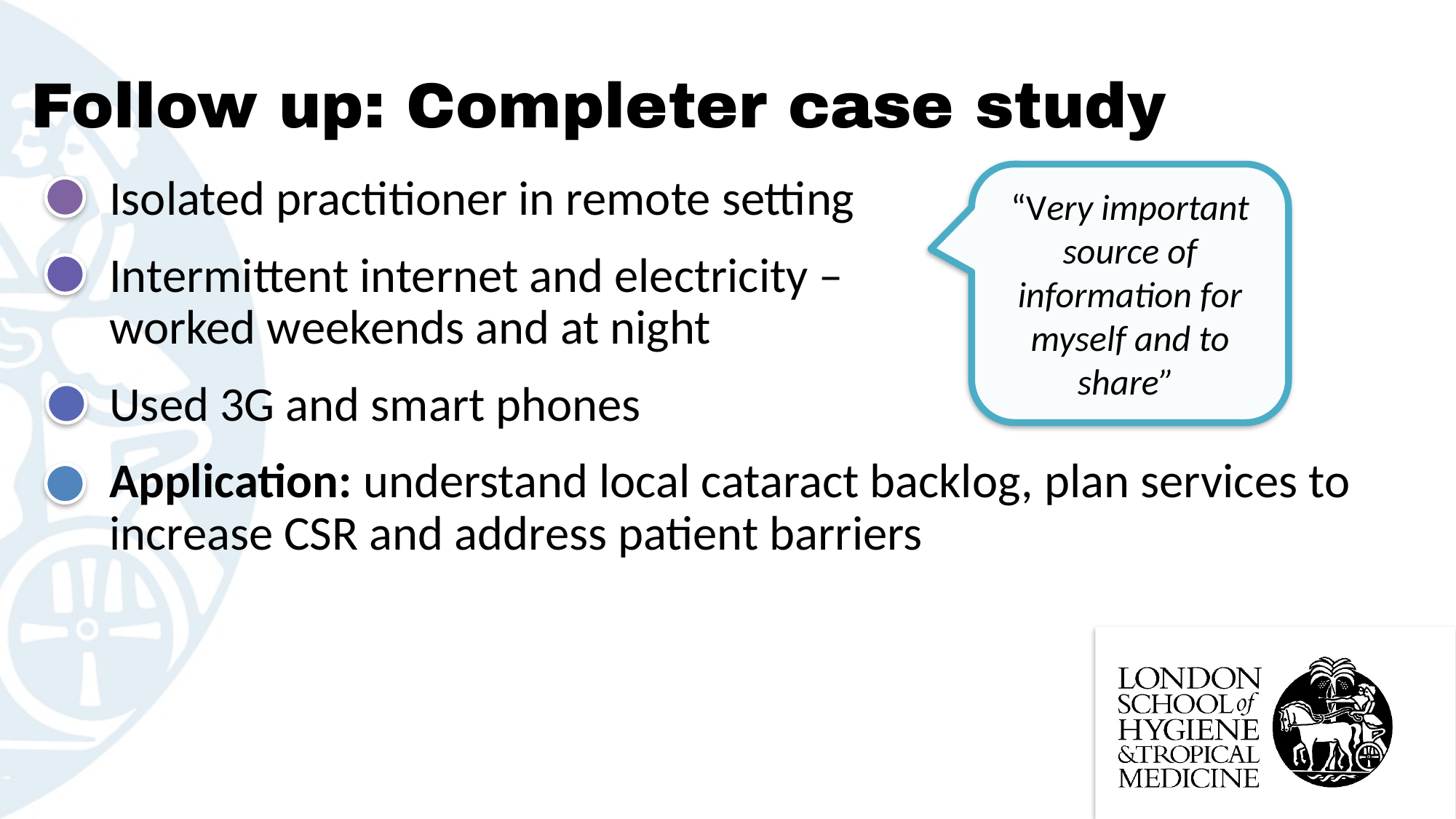

# Follow up: Completer case study
“Very important source of information for myself and to share”
Isolated practitioner in remote setting
Intermittent internet and electricity –
worked weekends and at night
Used 3G and smart phones
Application: understand local cataract backlog, plan services to increase CSR and address patient barriers